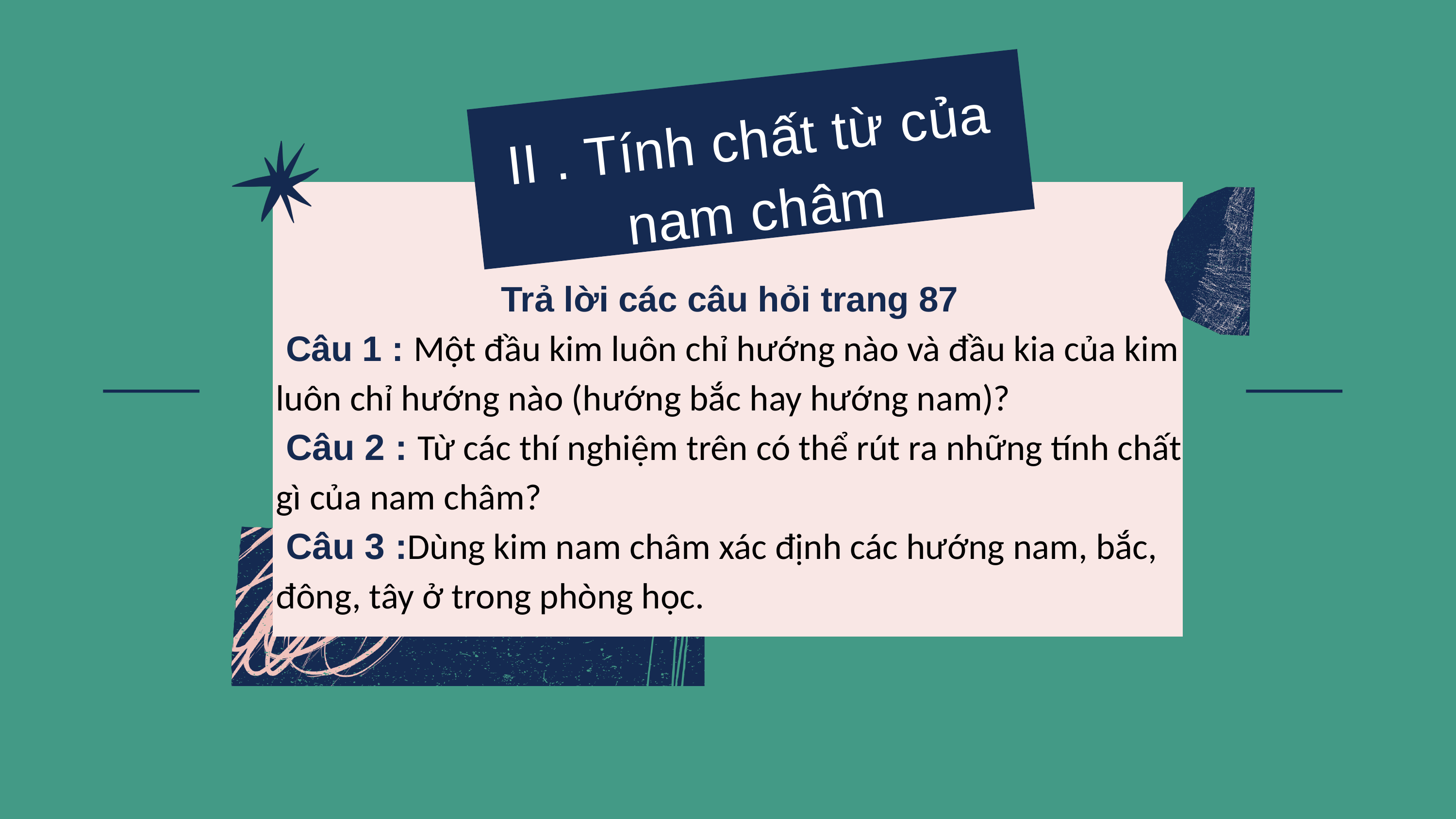

II . Tính chất từ của nam châm

Trả lời các câu hỏi trang 87
 Câu 1 : Một đầu kim luôn chỉ hướng nào và đầu kia của kim luôn chỉ hướng nào (hướng bắc hay hướng nam)?
 Câu 2 : Từ các thí nghiệm trên có thể rút ra những tính chất gì của nam châm?
 Câu 3 :Dùng kim nam châm xác định các hướng nam, bắc, đông, tây ở trong phòng học.